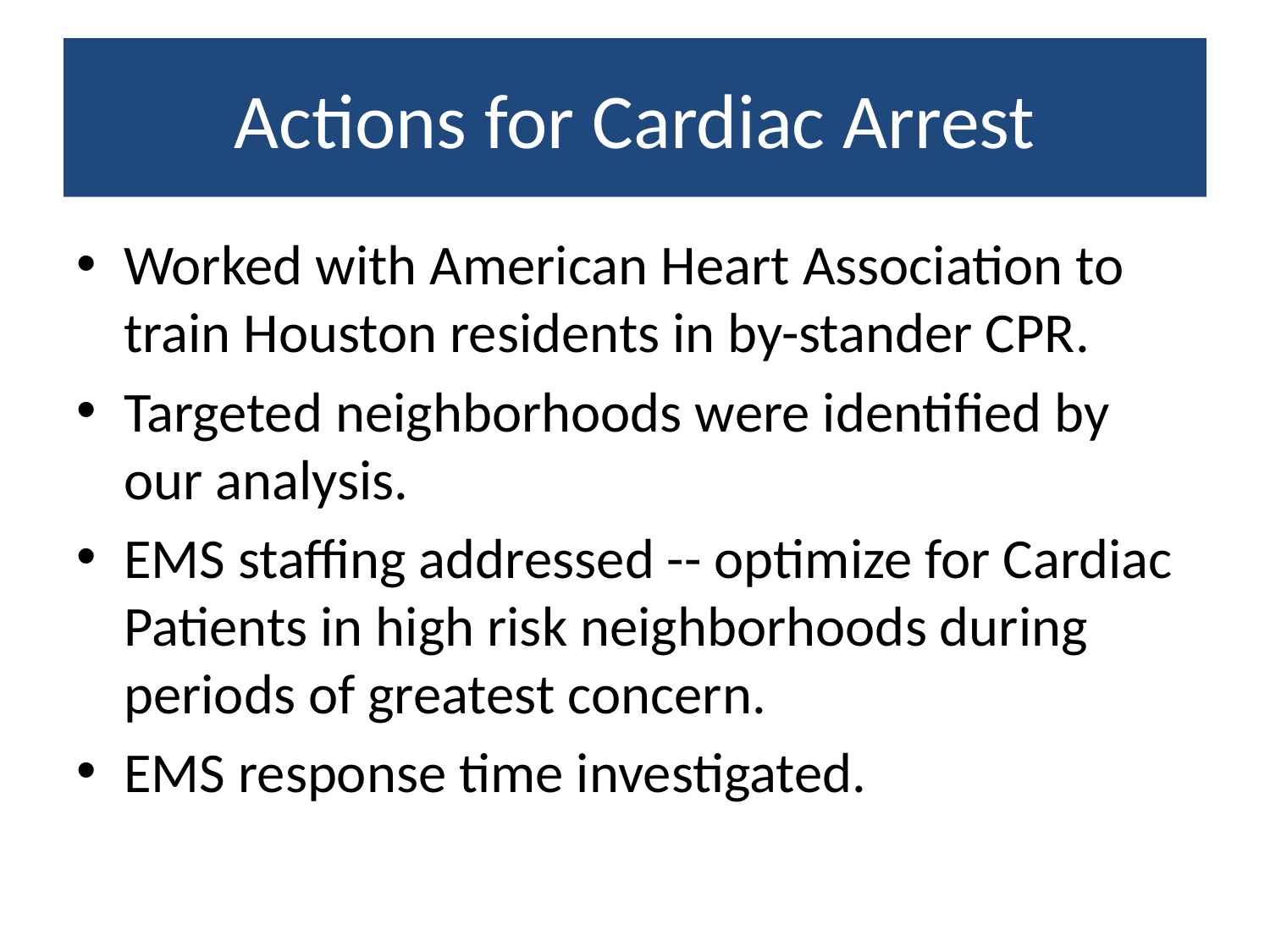

# Actions for Cardiac Arrest
Worked with American Heart Association to train Houston residents in by-stander CPR.
Targeted neighborhoods were identified by our analysis.
EMS staffing addressed -- optimize for Cardiac Patients in high risk neighborhoods during periods of greatest concern.
EMS response time investigated.